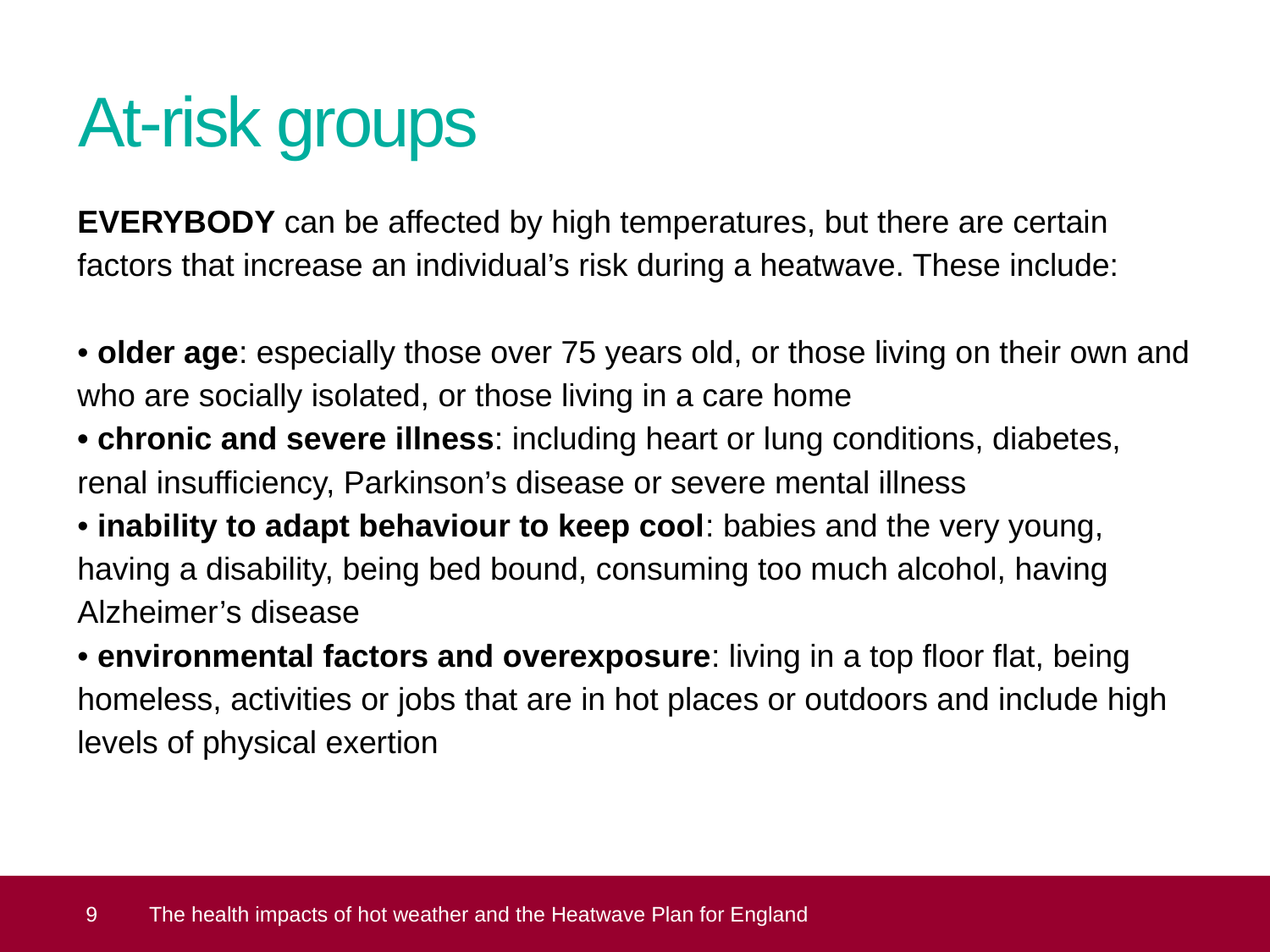

# At-risk groups
EVERYBODY can be affected by high temperatures, but there are certain factors that increase an individual’s risk during a heatwave. These include:

• older age: especially those over 75 years old, or those living on their own and who are socially isolated, or those living in a care home
• chronic and severe illness: including heart or lung conditions, diabetes,  renal insufficiency, Parkinson’s disease or severe mental illness
• inability to adapt behaviour to keep cool: babies and the very young, having a disability, being bed bound, consuming too much alcohol, having  Alzheimer’s disease
• environmental factors and overexposure: living in a top floor flat, being homeless, activities or jobs that are in hot places or outdoors and include high levels of physical exertion

  9
The health impacts of hot weather and the Heatwave Plan for England